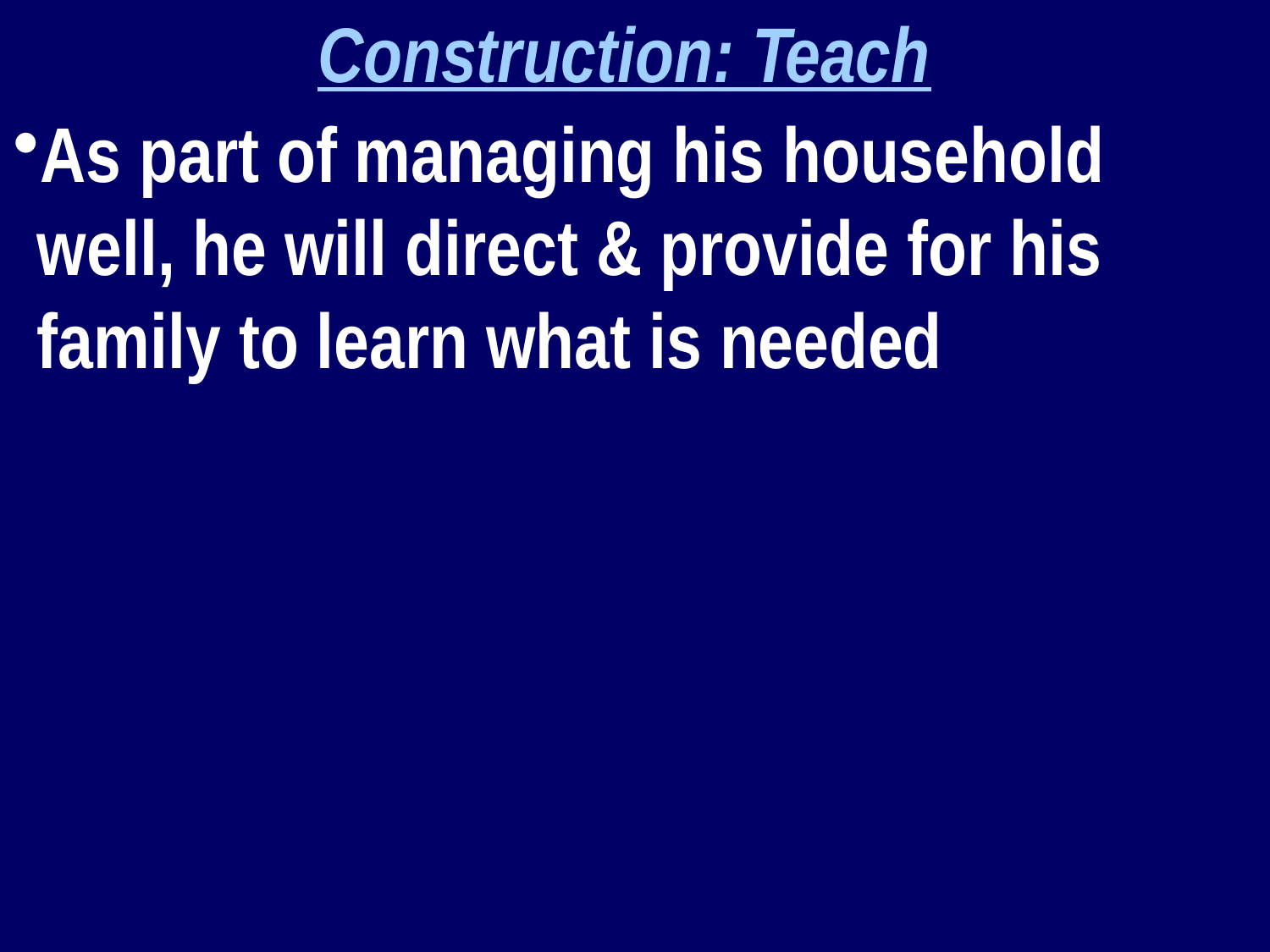

Construction: Teach
As part of managing his household well, he will direct & provide for his family to learn what is needed